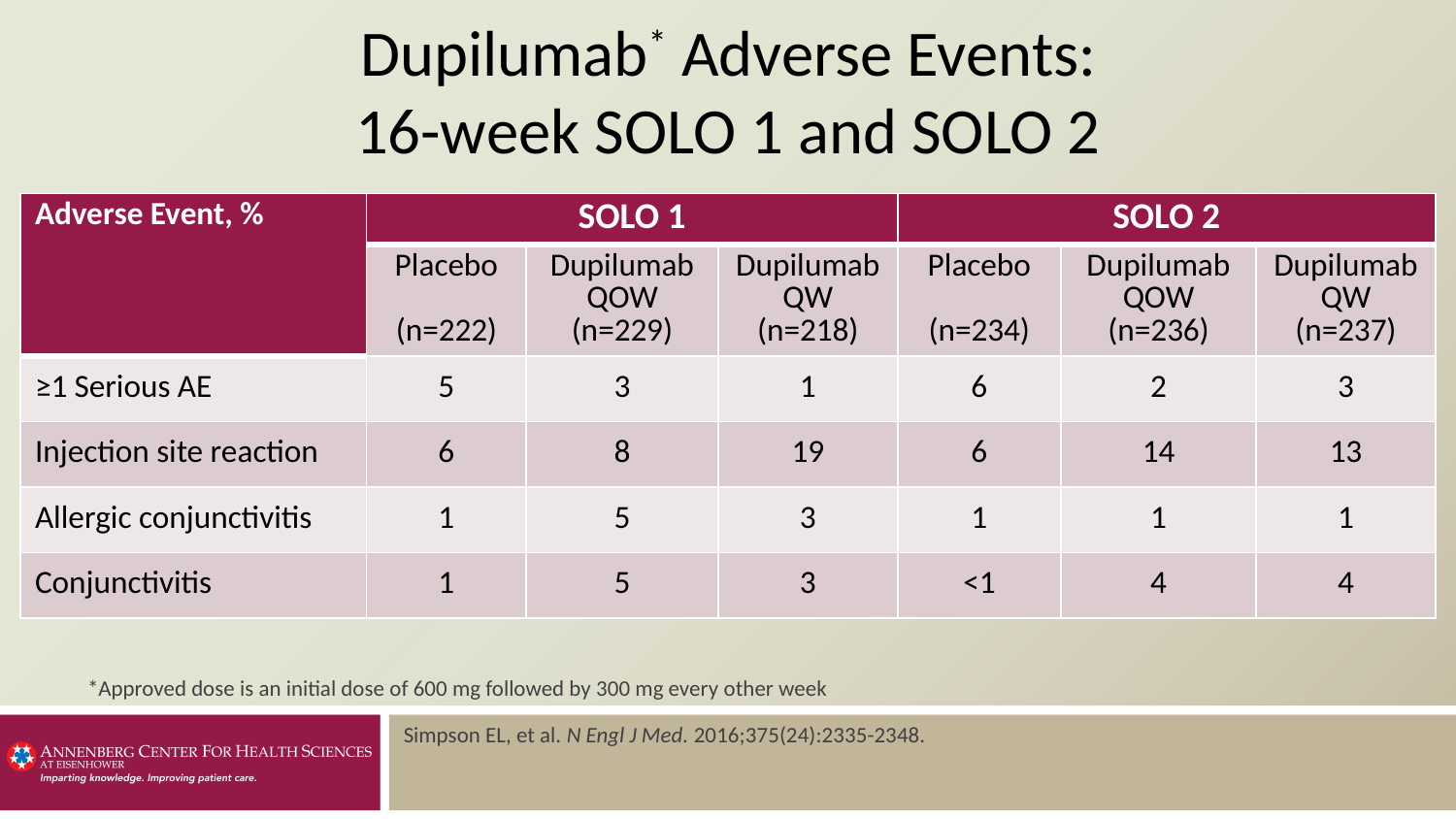

# Dupilumab* Adverse Events: 16-week SOLO 1 and SOLO 2
| Adverse Event, % | SOLO 1 |  |  | SOLO 2 |  |  |
| --- | --- | --- | --- | --- | --- | --- |
|  | Placebo (n=222) | Dupilumab QOW (n=229) | Dupilumab QW (n=218) | Placebo (n=234) | Dupilumab QOW (n=236) | Dupilumab QW (n=237) |
| ≥1 Serious AE | 5 | 3 | 1 | 6 | 2 | 3 |
| Injection site reaction | 6 | 8 | 19 | 6 | 14 | 13 |
| Allergic conjunctivitis | 1 | 5 | 3 | 1 | 1 | 1 |
| Conjunctivitis | 1 | 5 | 3 | <1 | 4 | 4 |
*Approved dose is an initial dose of 600 mg followed by 300 mg every other week

Simpson EL, et al. N Engl J Med. 2016;375(24):2335-2348.